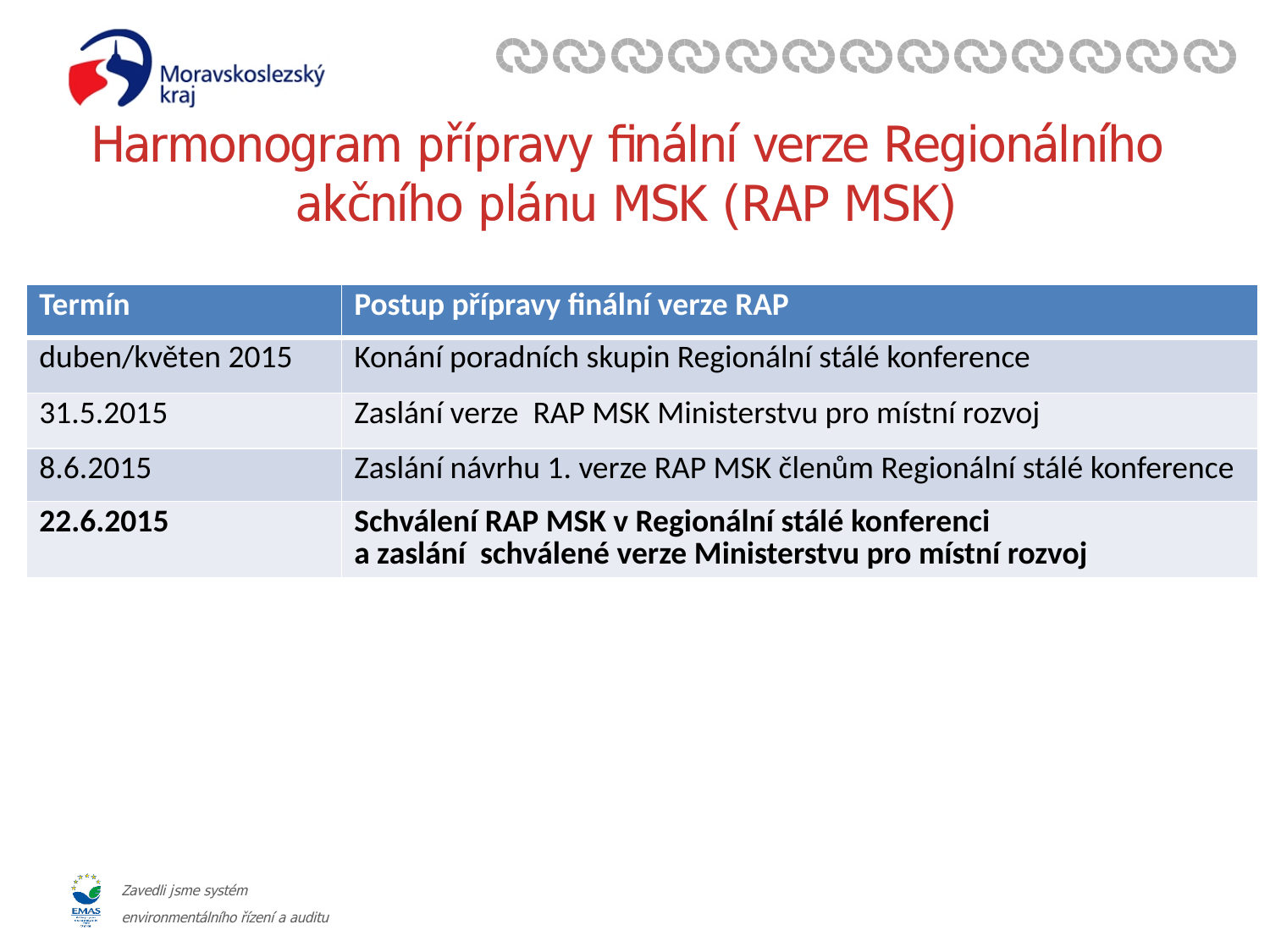

# Harmonogram přípravy finální verze Regionálního akčního plánu MSK (RAP MSK)

| Termín | Postup přípravy finální verze RAP |
| --- | --- |
| duben/květen 2015 | Konání poradních skupin Regionální stálé konference |
| 31.5.2015 | Zaslání verze RAP MSK Ministerstvu pro místní rozvoj |
| 8.6.2015 | Zaslání návrhu 1. verze RAP MSK členům Regionální stálé konference |
| 22.6.2015 | Schválení RAP MSK v Regionální stálé konferenci a zaslání schválené verze Ministerstvu pro místní rozvoj |